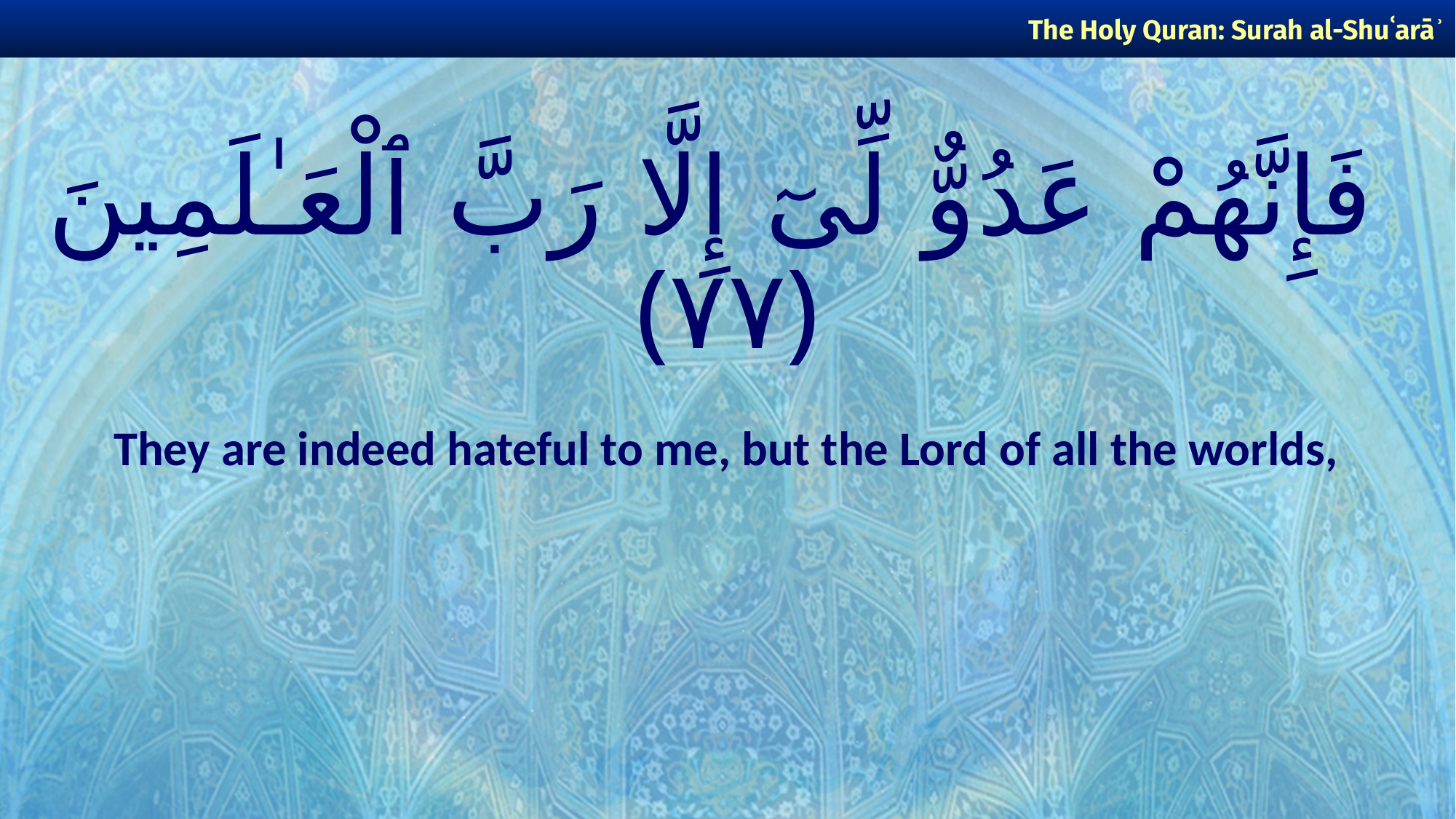

The Holy Quran: Surah al-Shuʿarāʾ
# فَإِنَّهُمْ عَدُوٌّ لِّىٓ إِلَّا رَبَّ ٱلْعَـٰلَمِينَ ﴿٧٧﴾
They are indeed hateful to me, but the Lord of all the worlds,